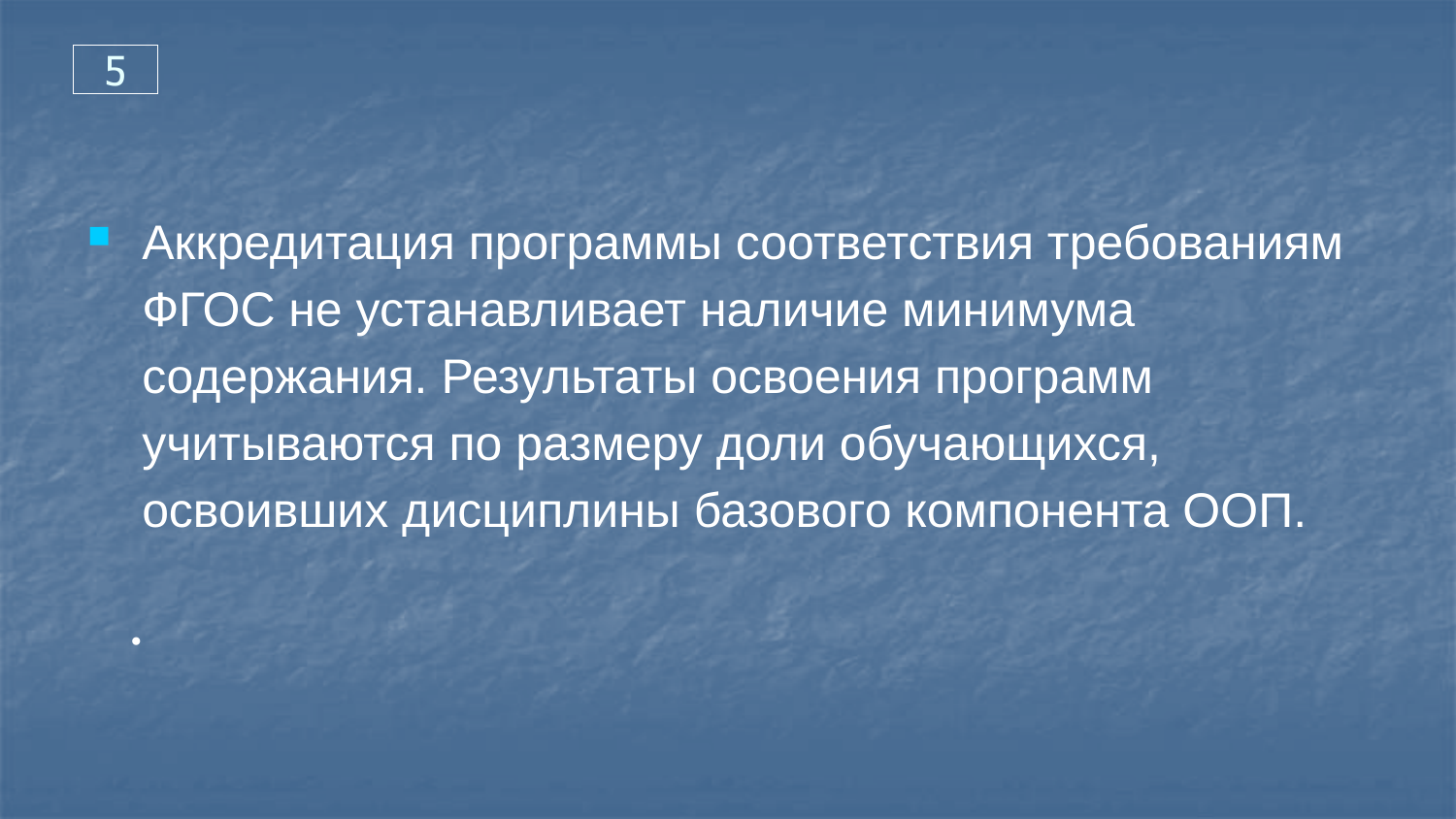

5

Аккредитация программы соответствия требованиям ФГОС не устанавливает наличие минимума содержания. Результаты освоения программ учитываются по размеру доли обучающихся, освоивших дисциплины базового компонента ООП.
.